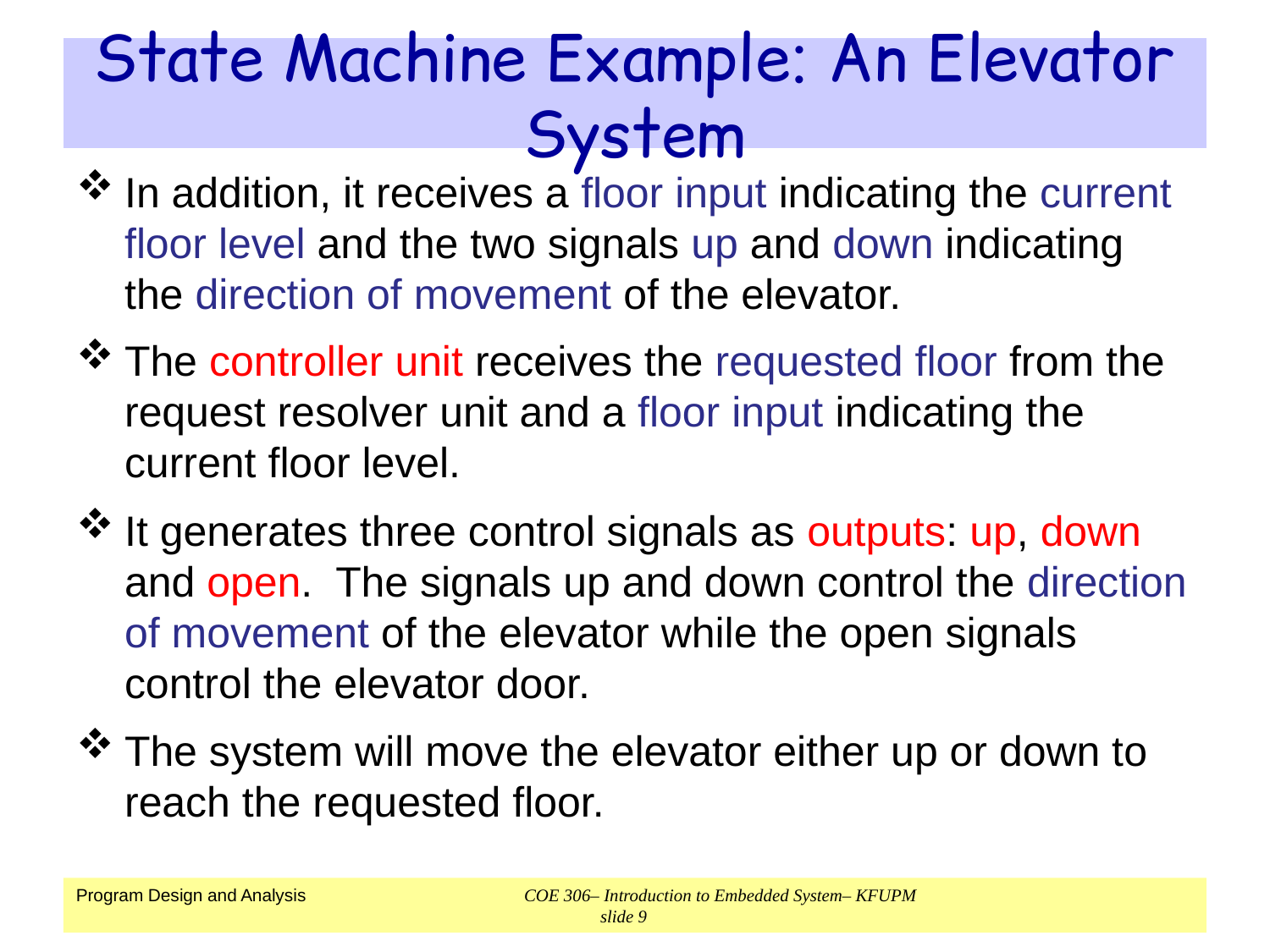

# State Machine Example: An Elevator System
In addition, it receives a floor input indicating the current floor level and the two signals up and down indicating the direction of movement of the elevator.
The controller unit receives the requested floor from the request resolver unit and a floor input indicating the current floor level.
It generates three control signals as outputs: up, down and open.  The signals up and down control the direction of movement of the elevator while the open signals control the elevator door.
The system will move the elevator either up or down to reach the requested floor.